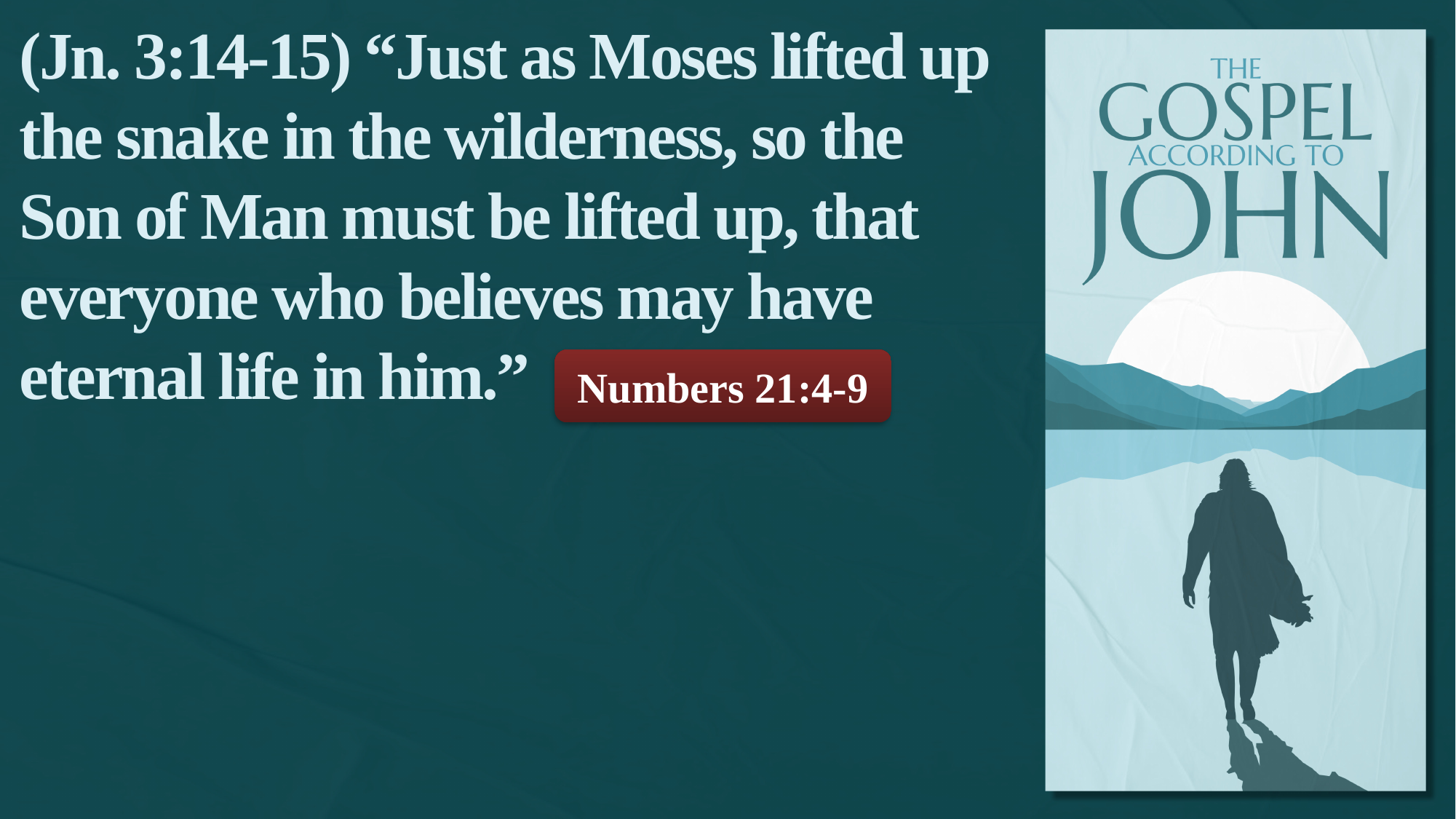

(Jn. 3:14-15) “Just as Moses lifted up the snake in the wilderness, so the Son of Man must be lifted up, that everyone who believes may have eternal life in him.”
Numbers 21:4-9